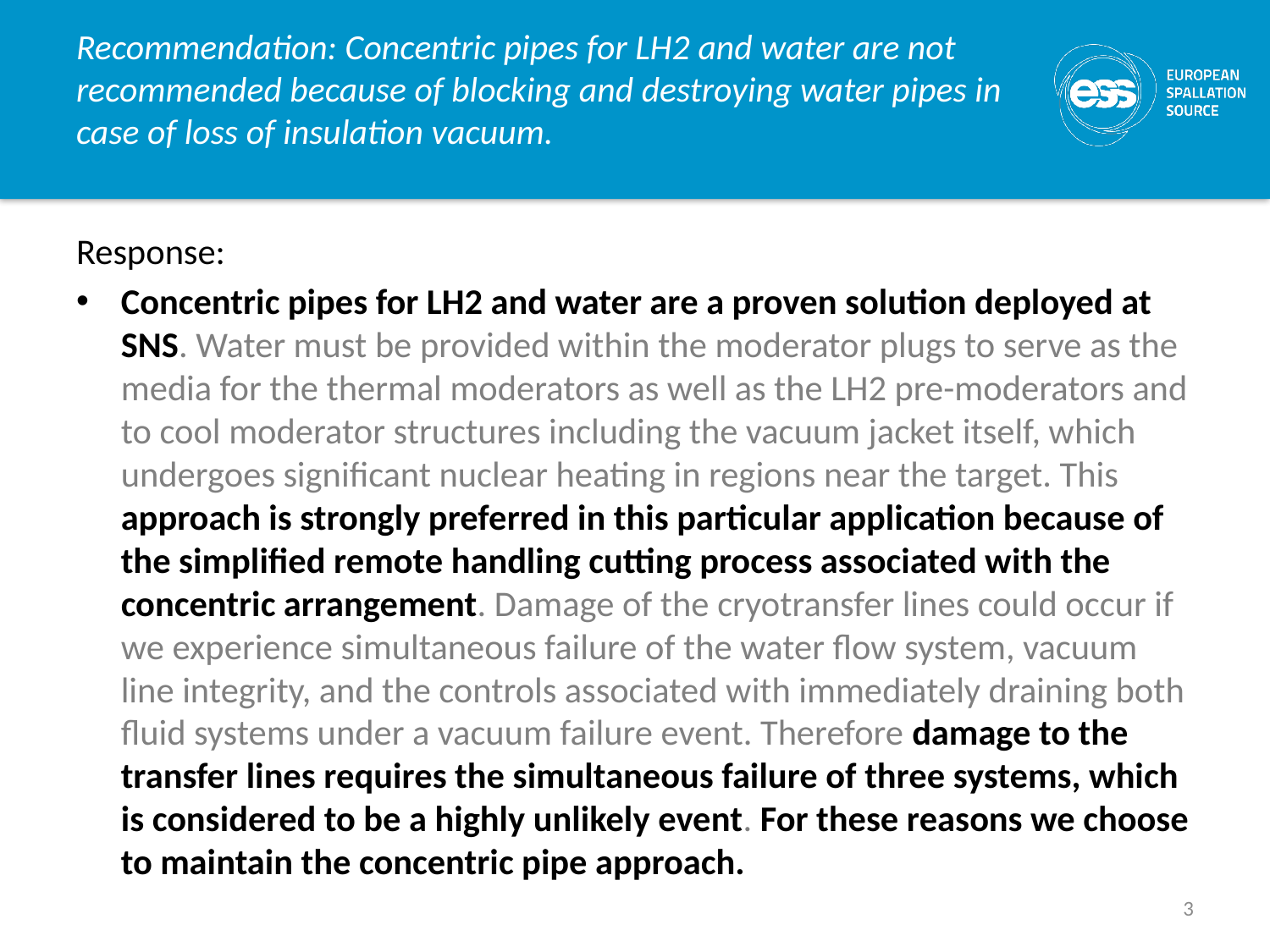

# Recommendation: Concentric pipes for LH2 and water are not recommended because of blocking and destroying water pipes in case of loss of insulation vacuum.
Response:
Concentric pipes for LH2 and water are a proven solution deployed at SNS. Water must be provided within the moderator plugs to serve as the media for the thermal moderators as well as the LH2 pre-moderators and to cool moderator structures including the vacuum jacket itself, which undergoes significant nuclear heating in regions near the target. This approach is strongly preferred in this particular application because of the simplified remote handling cutting process associated with the concentric arrangement. Damage of the cryotransfer lines could occur if we experience simultaneous failure of the water flow system, vacuum line integrity, and the controls associated with immediately draining both fluid systems under a vacuum failure event. Therefore damage to the transfer lines requires the simultaneous failure of three systems, which is considered to be a highly unlikely event. For these reasons we choose to maintain the concentric pipe approach.
3